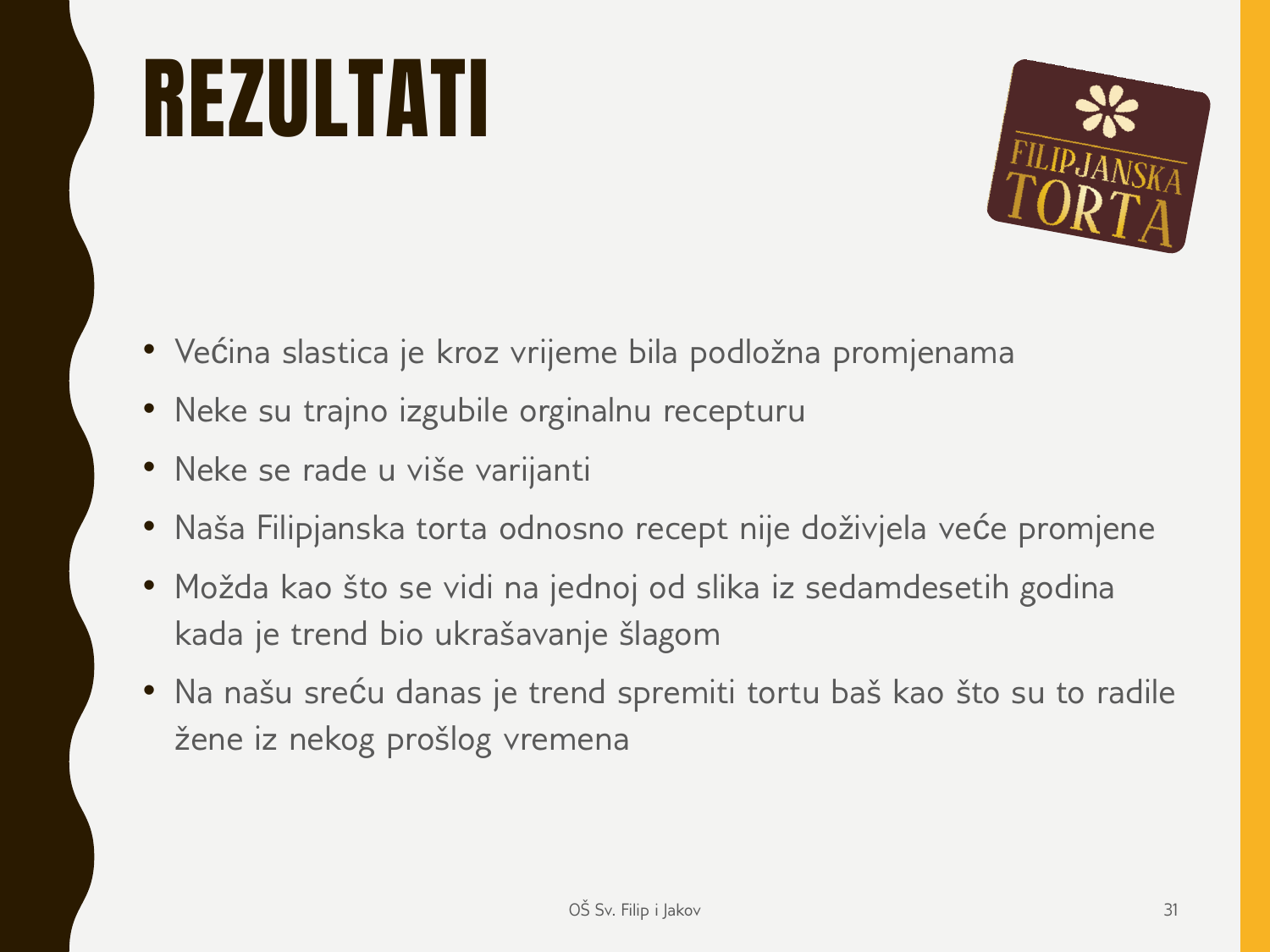

# rezultati
Većina slastica je kroz vrijeme bila podložna promjenama
Neke su trajno izgubile orginalnu recepturu
Neke se rade u više varijanti
Naša Filipjanska torta odnosno recept nije doživjela veće promjene
Možda kao što se vidi na jednoj od slika iz sedamdesetih godina kada je trend bio ukrašavanje šlagom
Na našu sreću danas je trend spremiti tortu baš kao što su to radile žene iz nekog prošlog vremena

OŠ Sv. Filip i Jakov
31